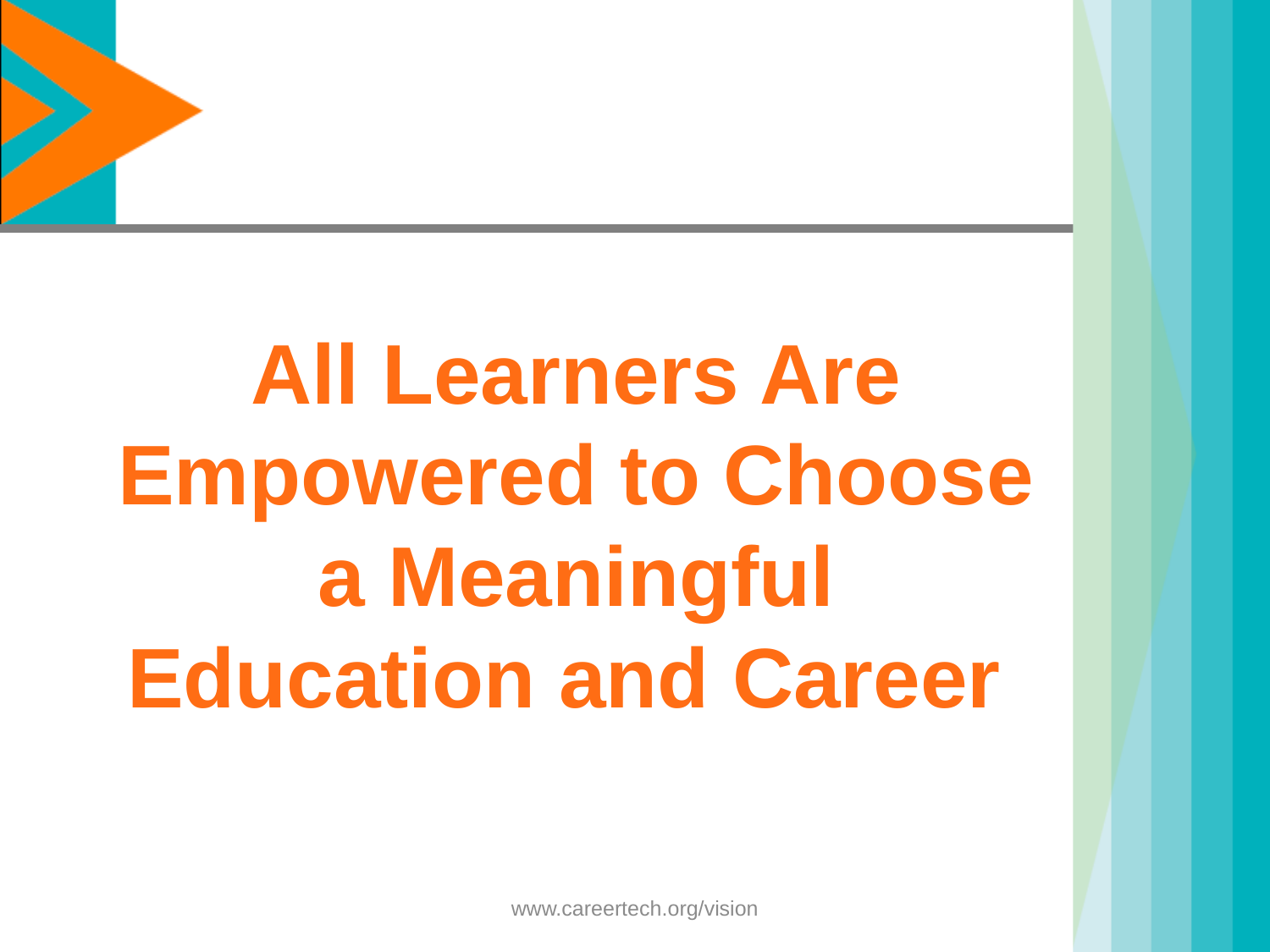

# All Learners Are Empowered to Choose a Meaningful Education and Career
www.careertech.org/vision